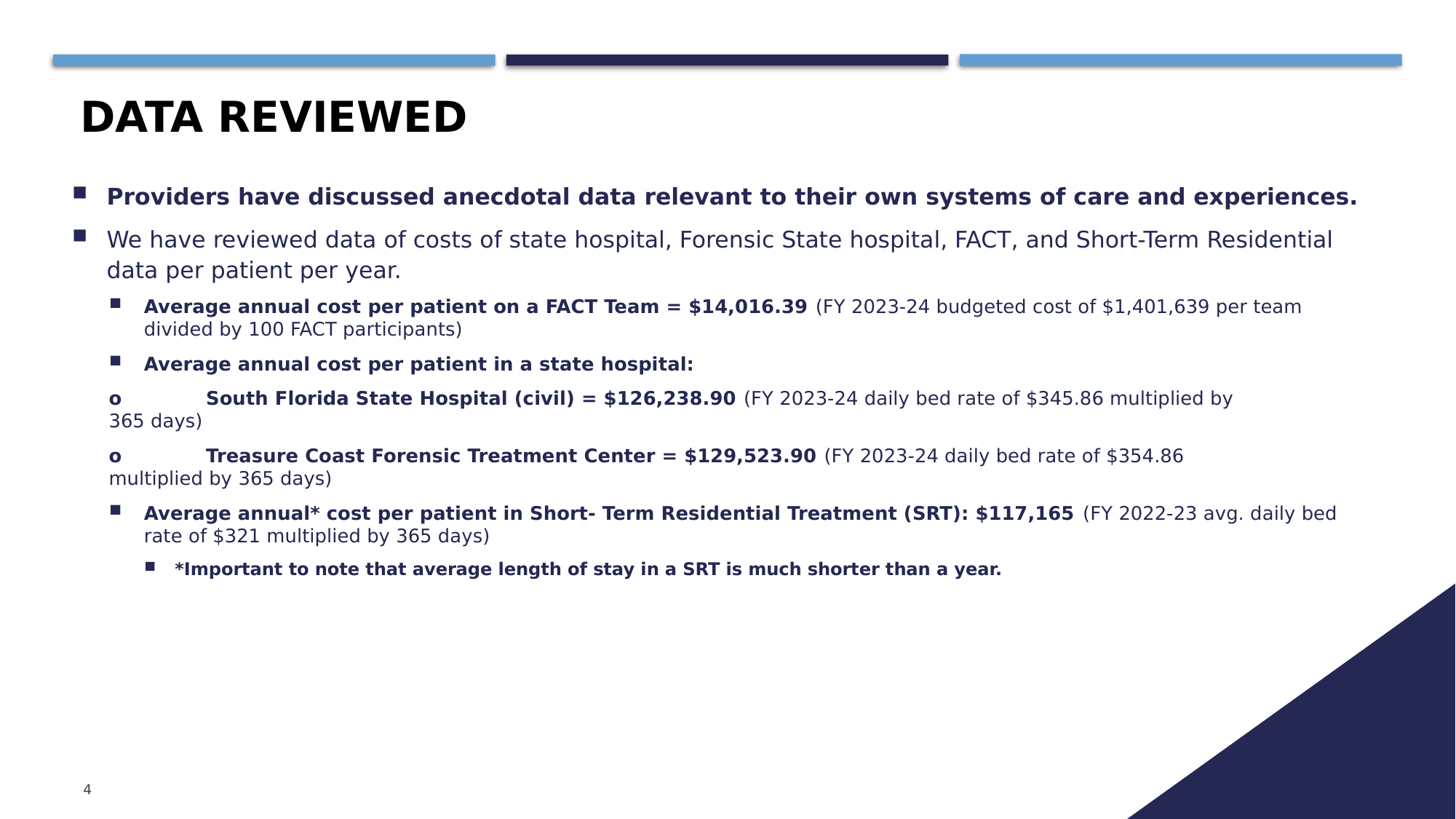

# Data reviewed
Providers have discussed anecdotal data relevant to their own systems of care and experiences.
We have reviewed data of costs of state hospital, Forensic State hospital, FACT, and Short-Term Residential data per patient per year.
Average annual cost per patient on a FACT Team = $14,016.39 (FY 2023-24 budgeted cost of $1,401,639 per team divided by 100 FACT participants)
Average annual cost per patient in a state hospital:
	o	South Florida State Hospital (civil) = $126,238.90 (FY 2023-24 daily bed rate of $345.86 multiplied by     	           		365 days)
	o	Treasure Coast Forensic Treatment Center = $129,523.90 (FY 2023-24 daily bed rate of $354.86 			        		multiplied by 365 days)
Average annual* cost per patient in Short- Term Residential Treatment (SRT): $117,165 (FY 2022-23 avg. daily bed rate of $321 multiplied by 365 days)
*Important to note that average length of stay in a SRT is much shorter than a year.

4